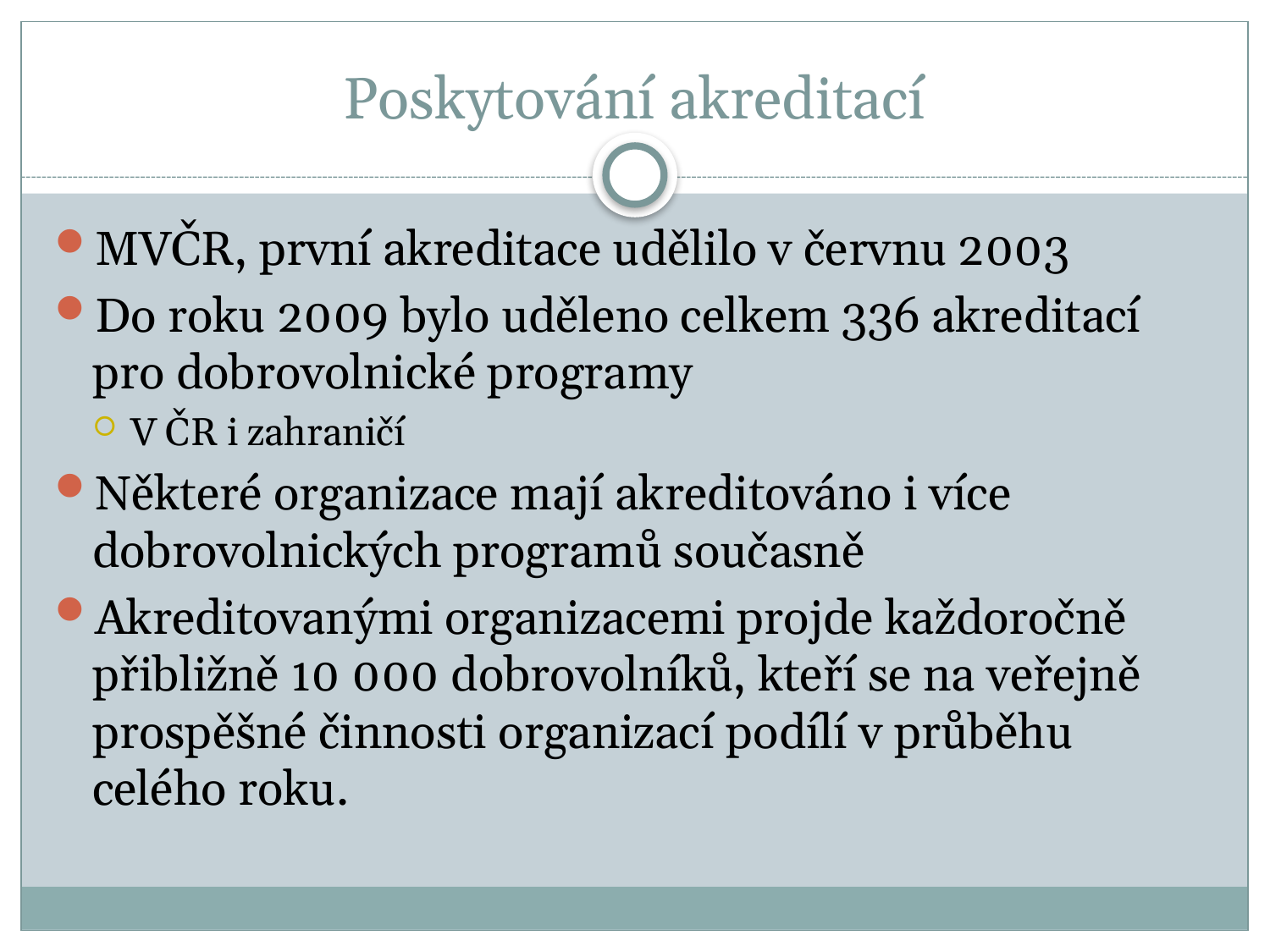

Poskytování akreditací
MVČR, první akreditace udělilo v červnu 2003
Do roku 2009 bylo uděleno celkem 336 akreditací pro dobrovolnické programy
V ČR i zahraničí
Některé organizace mají akreditováno i více dobrovolnických programů současně
Akreditovanými organizacemi projde každoročně přibližně 10 000 dobrovolníků, kteří se na veřejně prospěšné činnosti organizací podílí v průběhu celého roku.